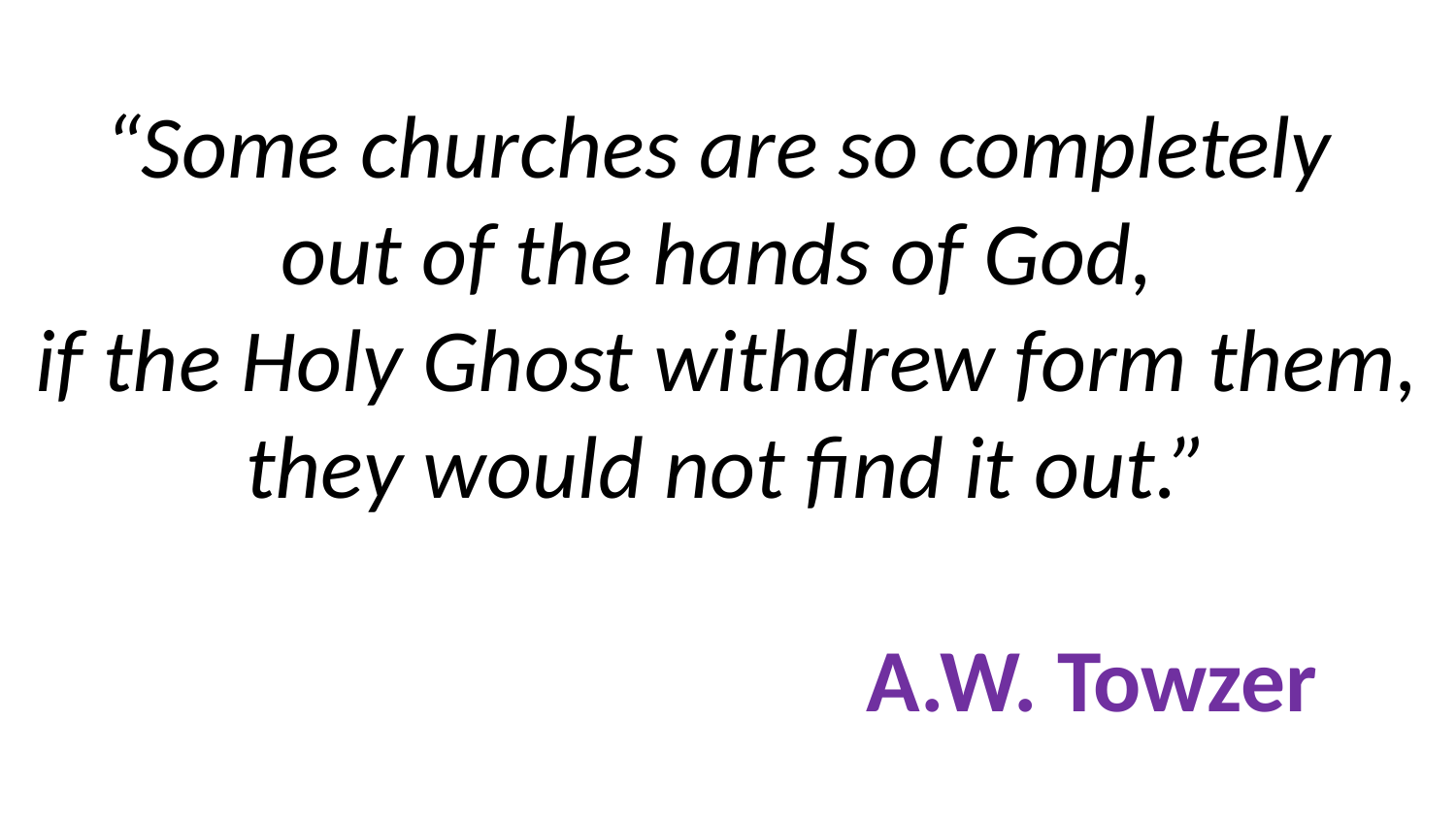

# “Some churches are so completely out of the hands of God, if the Holy Ghost withdrew form them, they would not find it out.” A.W. Towzer